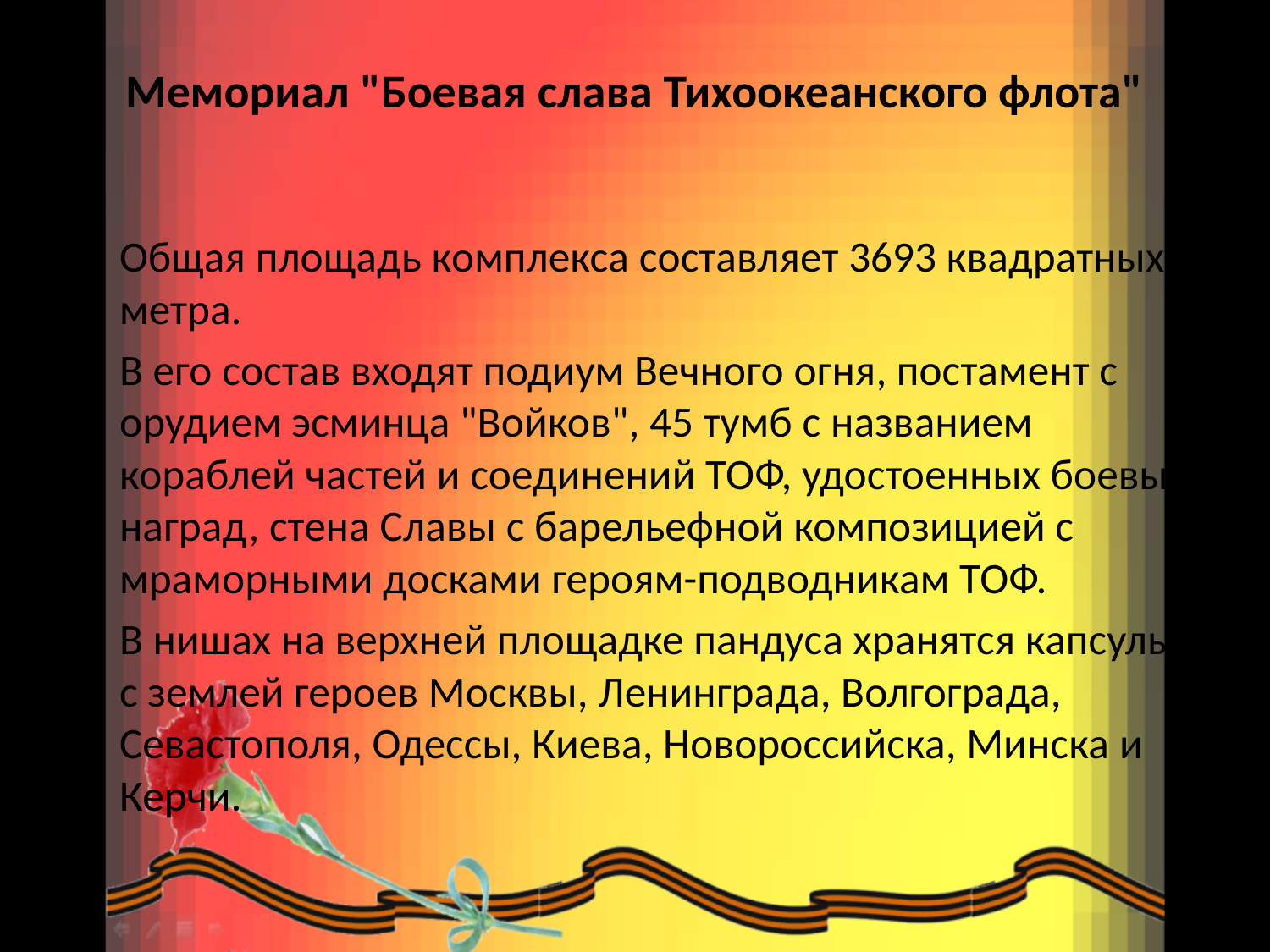

# Мемориал "Боевая слава Тихоокеанского флота"
Общая площадь комплекса составляет 3693 квадратных метра.
В его состав входят подиум Вечного огня, постамент с орудием эсминца "Войков", 45 тумб с названием кораблей частей и соединений ТОФ, удостоенных боевых наград, стена Славы с барельефной композицией с мраморными досками героям-подводникам ТОФ.
В нишах на верхней площадке пандуса хранятся капсулы с землей героев Москвы, Ленинграда, Волгограда, Севастополя, Одессы, Киева, Новороссийска, Минска и Керчи.